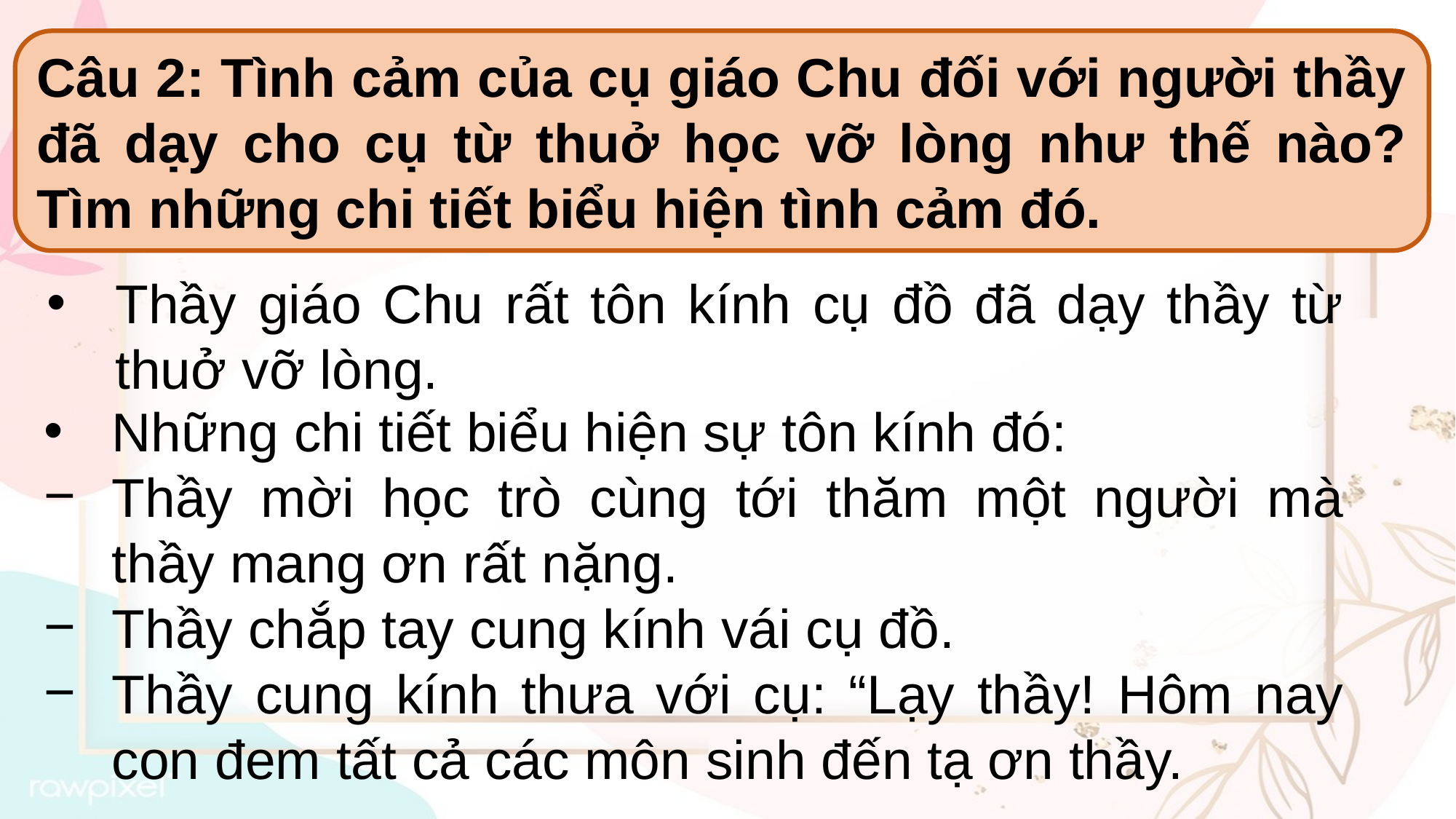

Câu 2: Tình cảm của cụ giáo Chu đối với người thầy đã dạy cho cụ từ thuở học vỡ lòng như thế nào? Tìm những chi tiết biểu hiện tình cảm đó.
#
Thầy giáo Chu rất tôn kính cụ đồ đã dạy thầy từ thuở vỡ lòng.
Những chi tiết biểu hiện sự tôn kính đó:
Thầy mời học trò cùng tới thăm một người mà thầy mang ơn rất nặng.
Thầy chắp tay cung kính vái cụ đồ.
Thầy cung kính thưa với cụ: “Lạy thầy! Hôm nay con đem tất cả các môn sinh đến tạ ơn thầy.